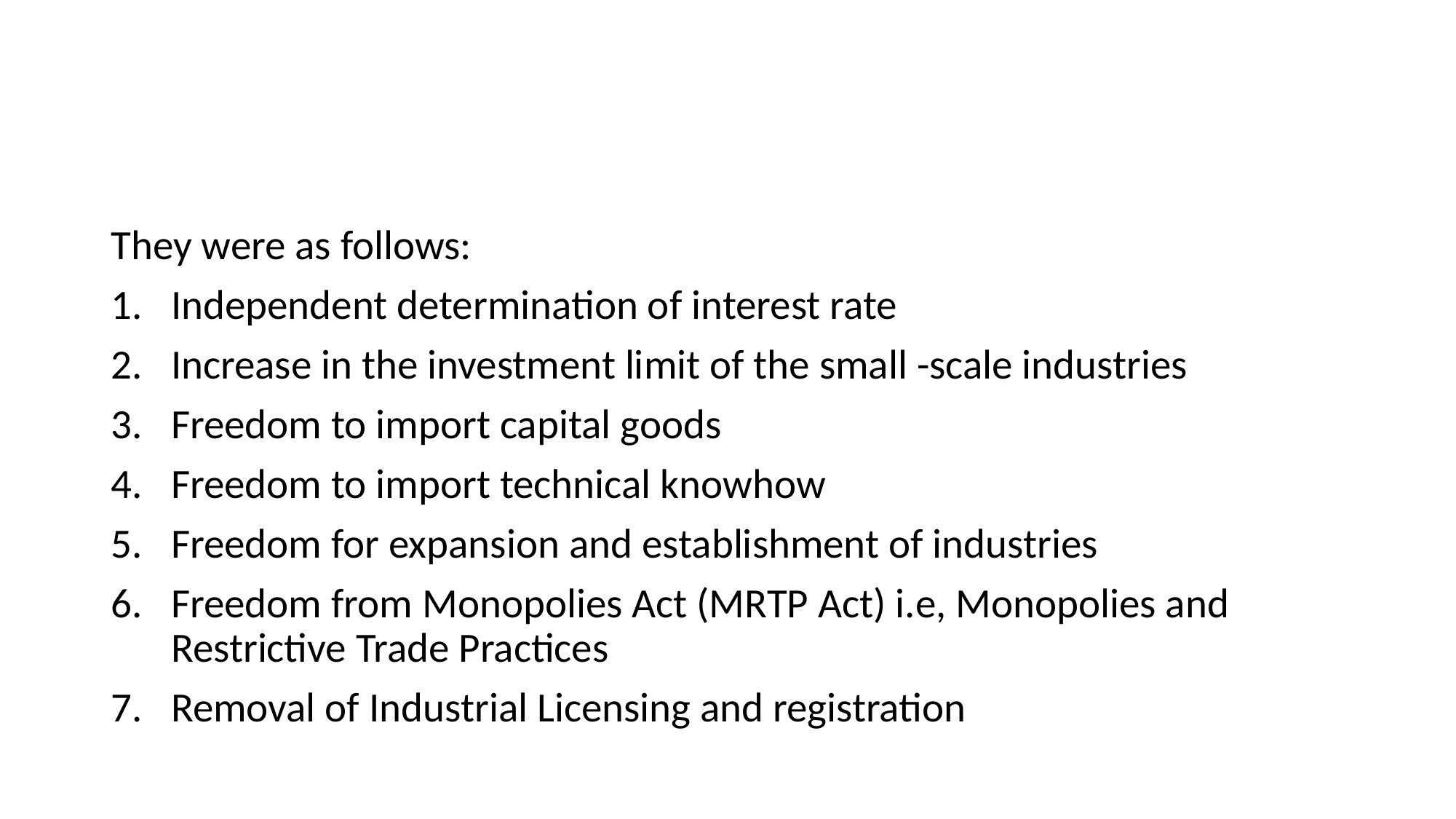

#
They were as follows:
Independent determination of interest rate
Increase in the investment limit of the small -scale industries
Freedom to import capital goods
Freedom to import technical knowhow
Freedom for expansion and establishment of industries
Freedom from Monopolies Act (MRTP Act) i.e, Monopolies and Restrictive Trade Practices
Removal of Industrial Licensing and registration